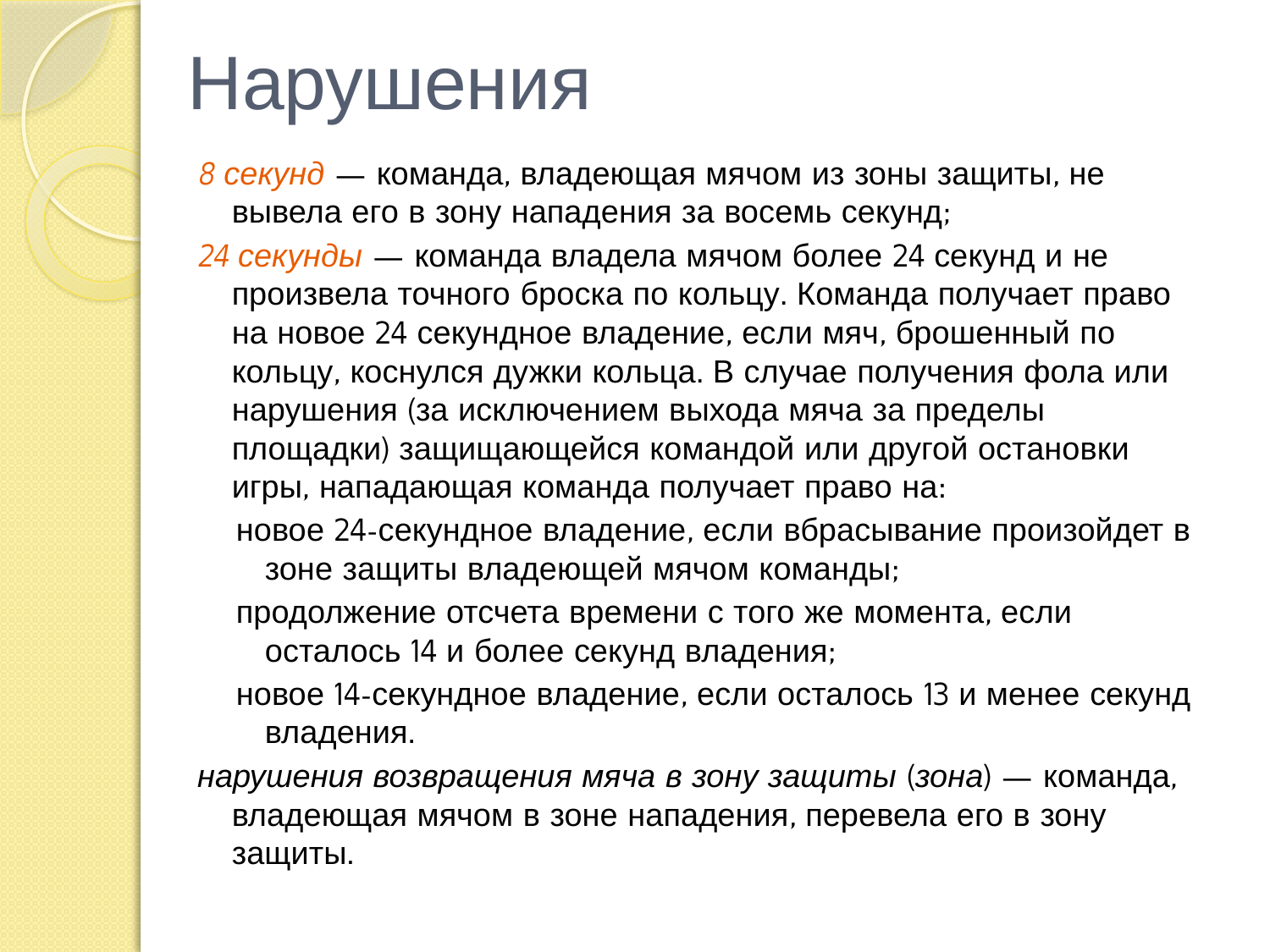

# Нарушения
8 секунд — команда, владеющая мячом из зоны защиты, не вывела его в зону нападения за восемь секунд;
24 секунды — команда владела мячом более 24 секунд и не произвела точного броска по кольцу. Команда получает право на новое 24 секундное владение, если мяч, брошенный по кольцу, коснулся дужки кольца. В случае получения фола или нарушения (за исключением выхода мяча за пределы площадки) защищающейся командой или другой остановки игры, нападающая команда получает право на:
новое 24-секундное владение, если вбрасывание произойдет в зоне защиты владеющей мячом команды;
продолжение отсчета времени с того же момента, если осталось 14 и более секунд владения;
новое 14-секундное владение, если осталось 13 и менее секунд владения.
нарушения возвращения мяча в зону защиты (зона) — команда, владеющая мячом в зоне нападения, перевела его в зону защиты.